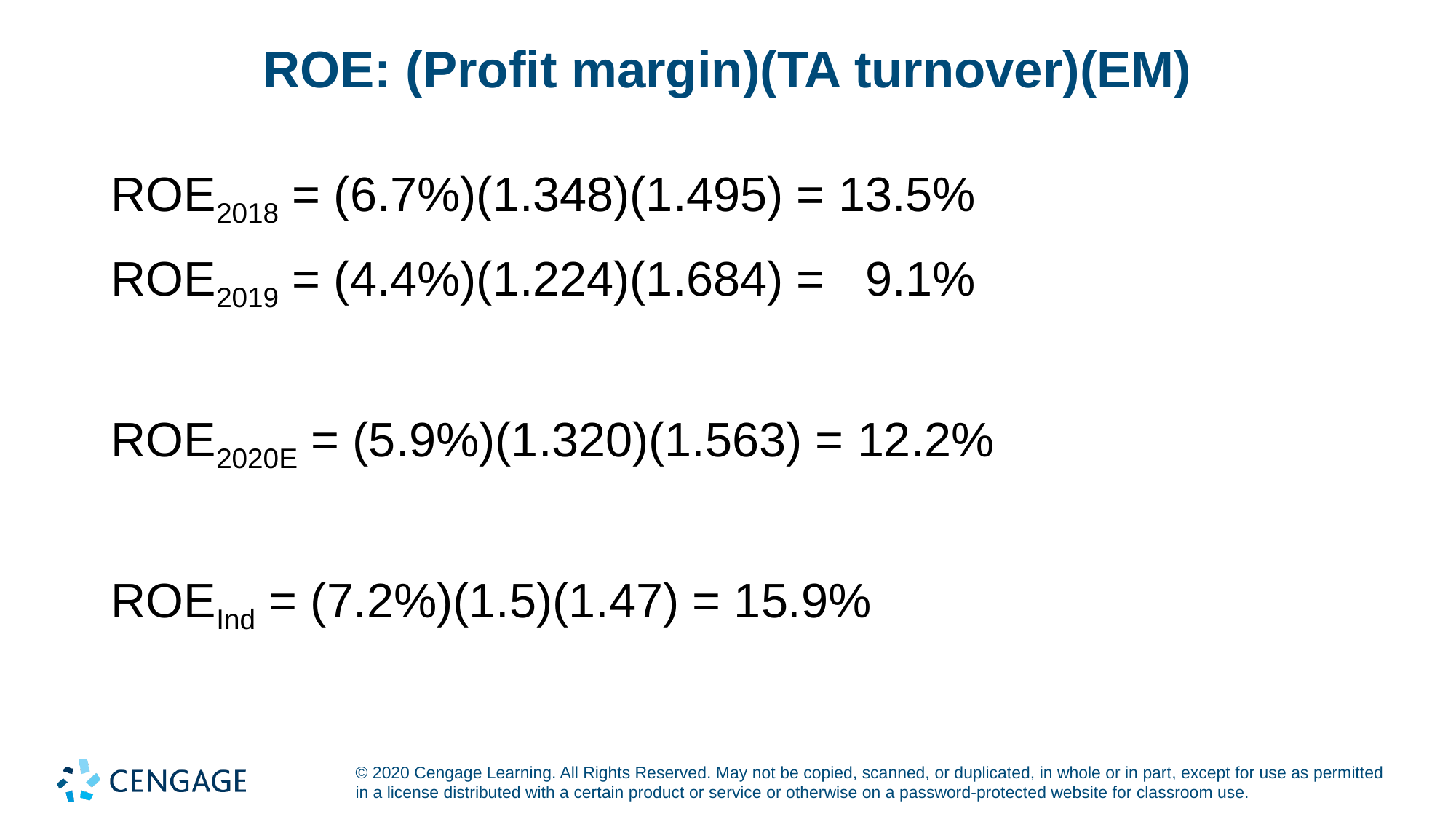

# ROE: (Profit margin)(TA turnover)(EM)
ROE2018 = (6.7%)(1.348)(1.495) = 13.5%
ROE2019 = (4.4%)(1.224)(1.684) =   9.1%

ROE2020E = (5.9%)(1.320)(1.563) = 12.2%

ROEInd = (7.2%)(1.5)(1.47) = 15.9%